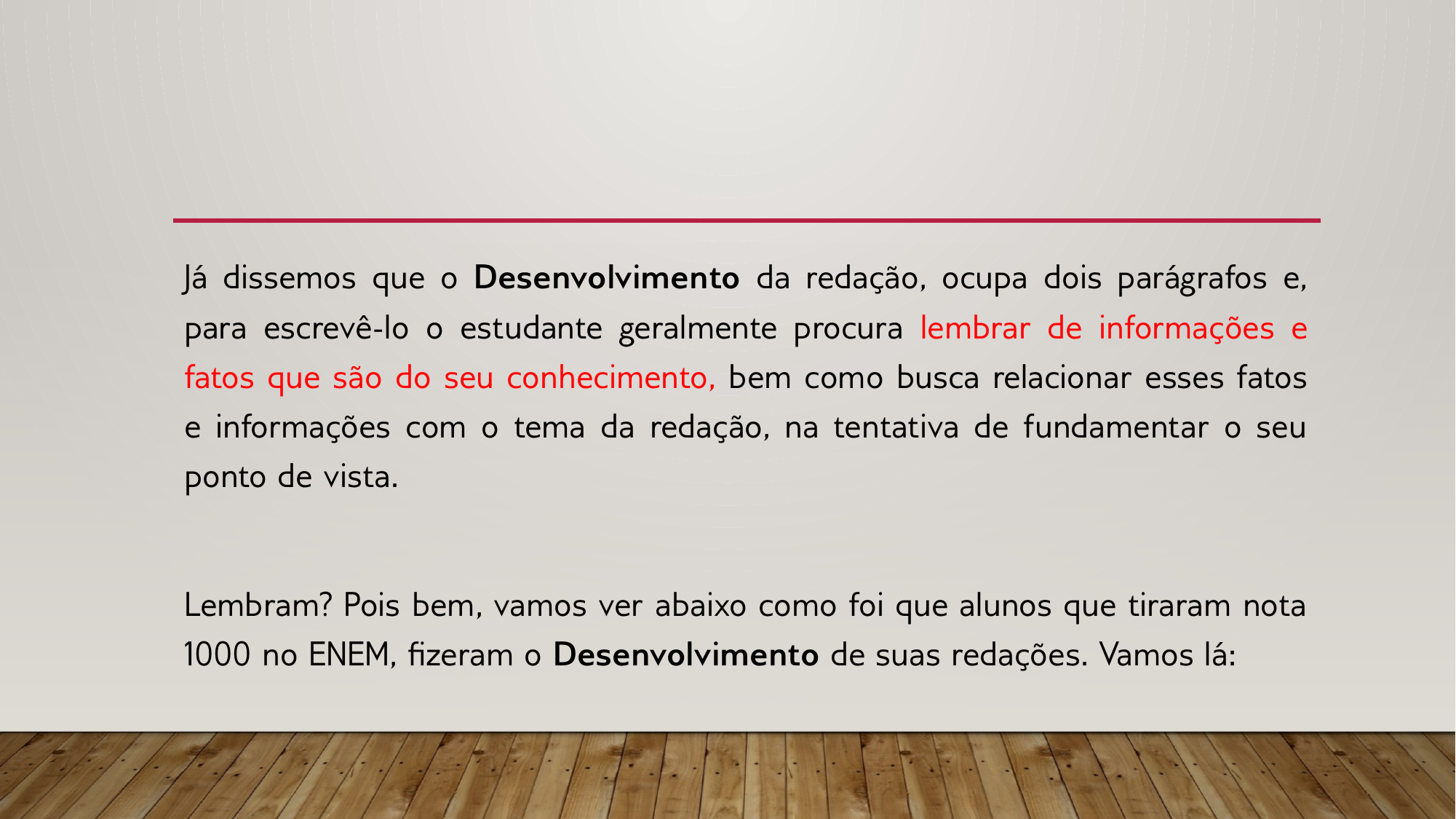

#
Já dissemos que o Desenvolvimento da redação, ocupa dois parágrafos e, para escrevê-lo o estudante geralmente procura lembrar de informações e fatos que são do seu conhecimento, bem como busca relacionar esses fatos e informações com o tema da redação, na tentativa de fundamentar o seu ponto de vista.

Lembram? Pois bem, vamos ver abaixo como foi que alunos que tiraram nota 1000 no ENEM, fizeram o Desenvolvimento de suas redações. Vamos lá: